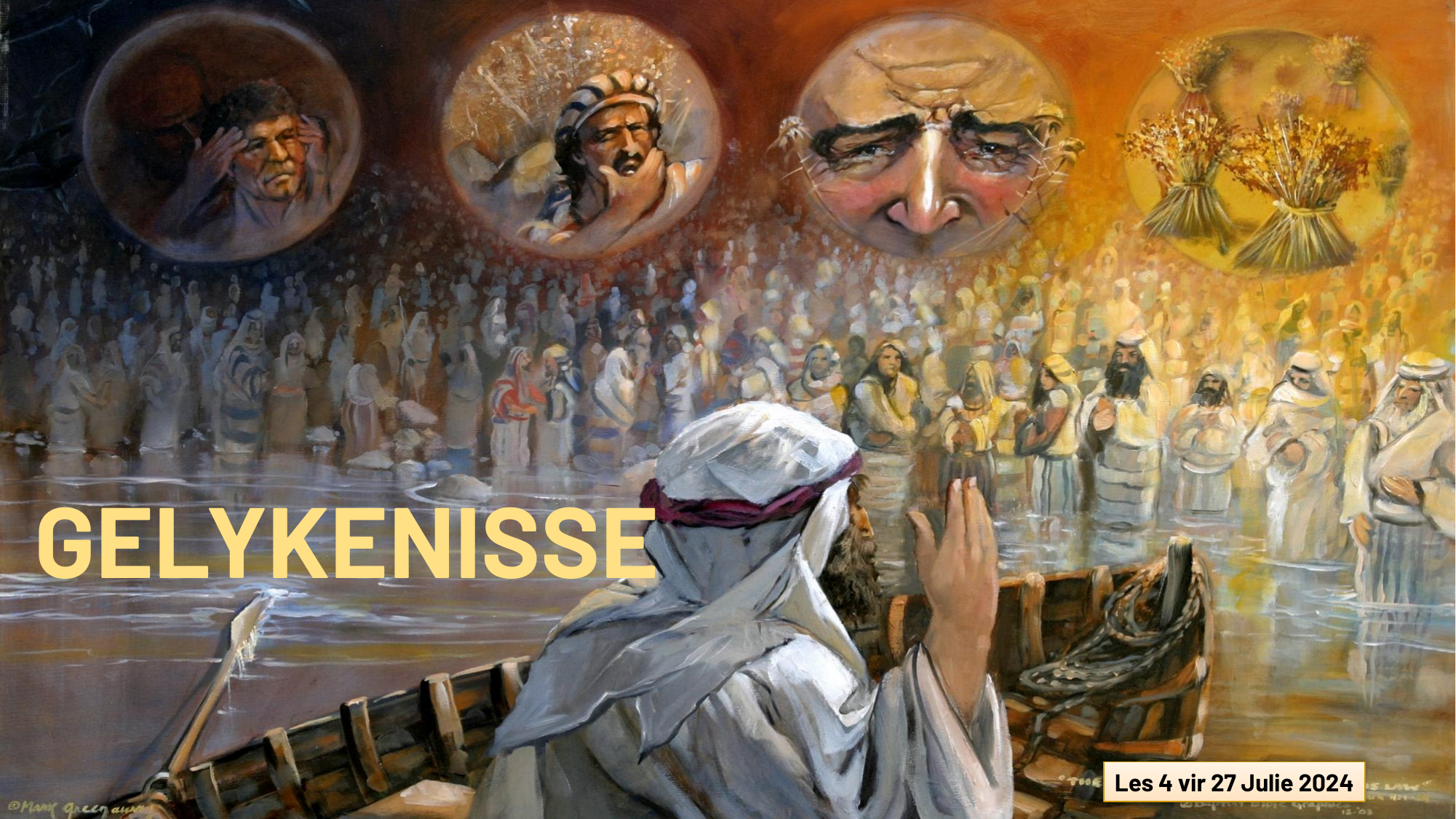

GELYKENISSE
Les 4 vir 27 Julie 2024